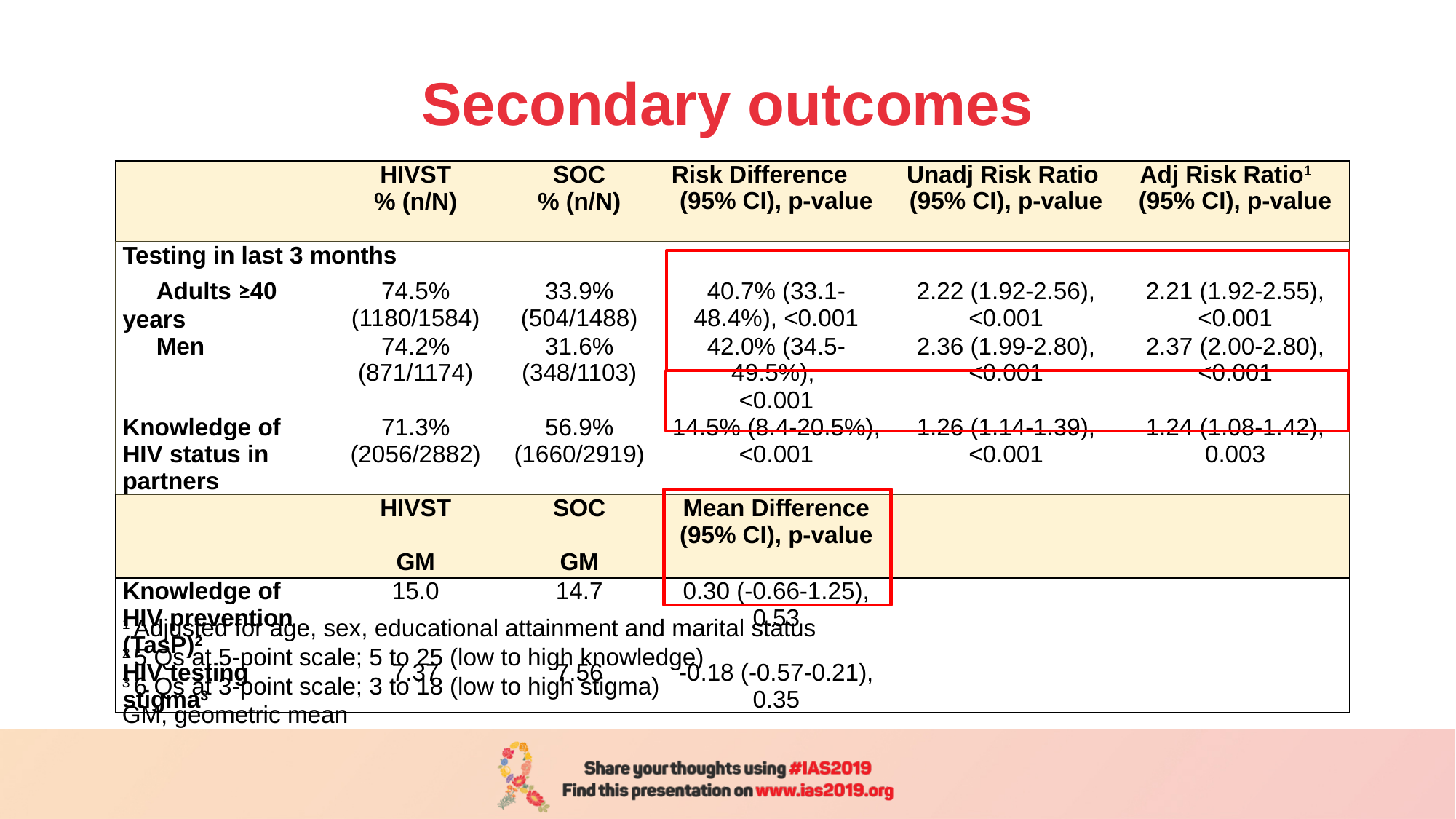

# Secondary outcomes
|  | HIVST | SOC | Risk Difference (95% CI), p-value | Unadj Risk Ratio (95% CI), p-value | Adj Risk Ratio1 (95% CI), p-value |
| --- | --- | --- | --- | --- | --- |
|  | % (n/N) | % (n/N) |  |  |  |
| Testing in last 3 months |  |  |  |  |  |
| Adults ≥40 years | 74.5% (1180/1584) | 33.9% (504/1488) | 40.7% (33.1-48.4%), <0.001 | 2.22 (1.92-2.56), <0.001 | 2.21 (1.92-2.55), <0.001 |
| Men | 74.2% (871/1174) | 31.6% (348/1103) | 42.0% (34.5-49.5%), <0.001 | 2.36 (1.99-2.80), <0.001 | 2.37 (2.00-2.80), <0.001 |
| Knowledge of HIV status in partners | 71.3% (2056/2882) | 56.9% (1660/2919) | 14.5% (8.4-20.5%), <0.001 | 1.26 (1.14-1.39), <0.001 | 1.24 (1.08-1.42), 0.003 |
|  | HIVST | SOC | Mean Difference (95% CI), p-value |  |  |
|  | GM | GM |  |  |  |
| Knowledge of HIV prevention (TasP)2 | 15.0 | 14.7 | 0.30 (-0.66-1.25), 0.53 |  |  |
| HIV testing stigma3 | 7.37 | 7.56 | -0.18 (-0.57-0.21), 0.35 |  |  |

 1 Adjusted for age, sex, educational attainment and marital status
 2 5 Qs at 5-point scale; 5 to 25 (low to high knowledge)
 3 6 Qs at 3-point scale; 3 to 18 (low to high stigma)
 GM, geometric mean